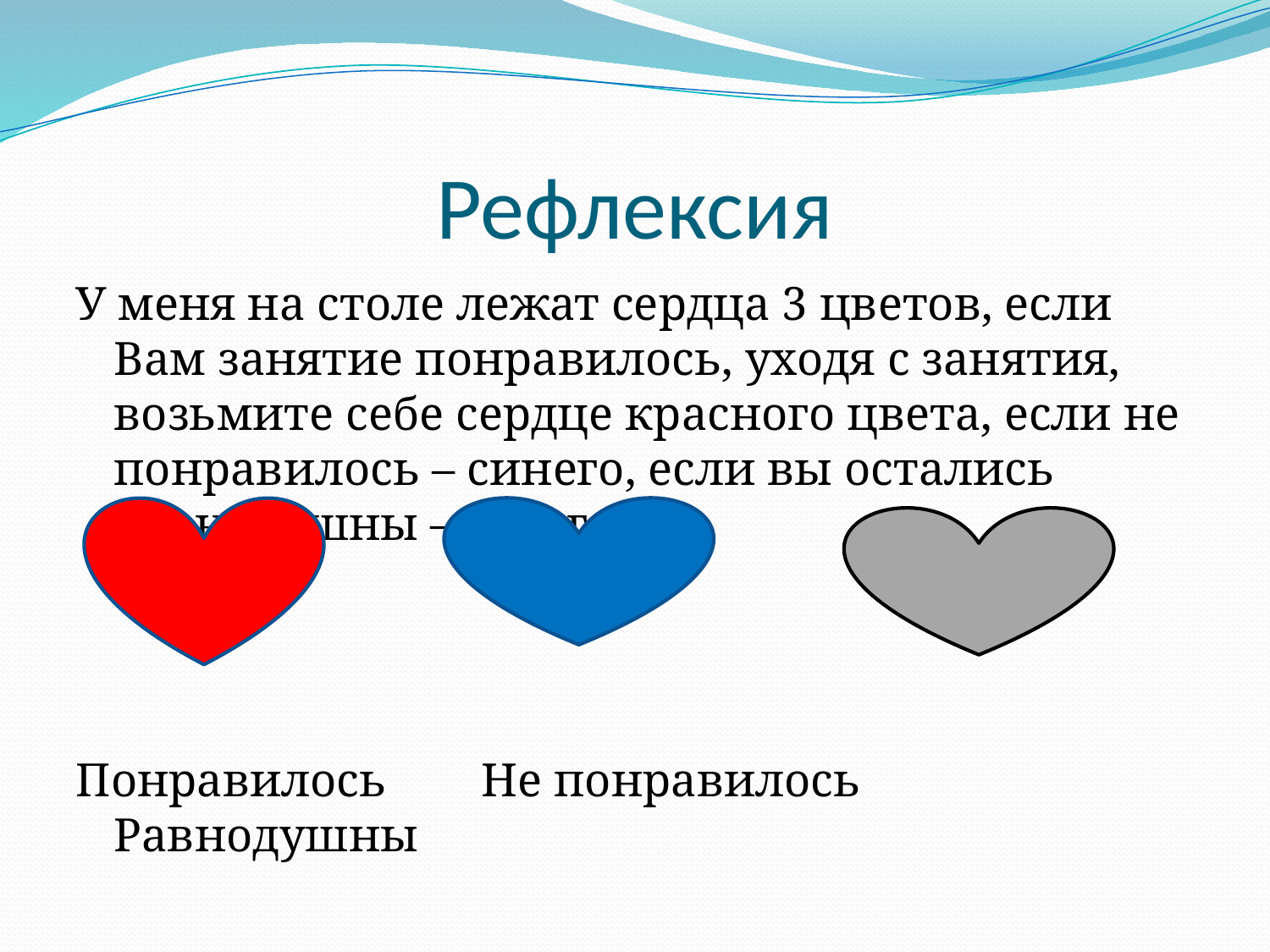

# Рефлексия
У меня на столе лежат сердца 3 цветов, если Вам занятие понравилось, уходя с занятия, возьмите себе сердце красного цвета, если не понравилось – синего, если вы остались равнодушны – серого.

Понравилось        Не понравилось           Равнодушны